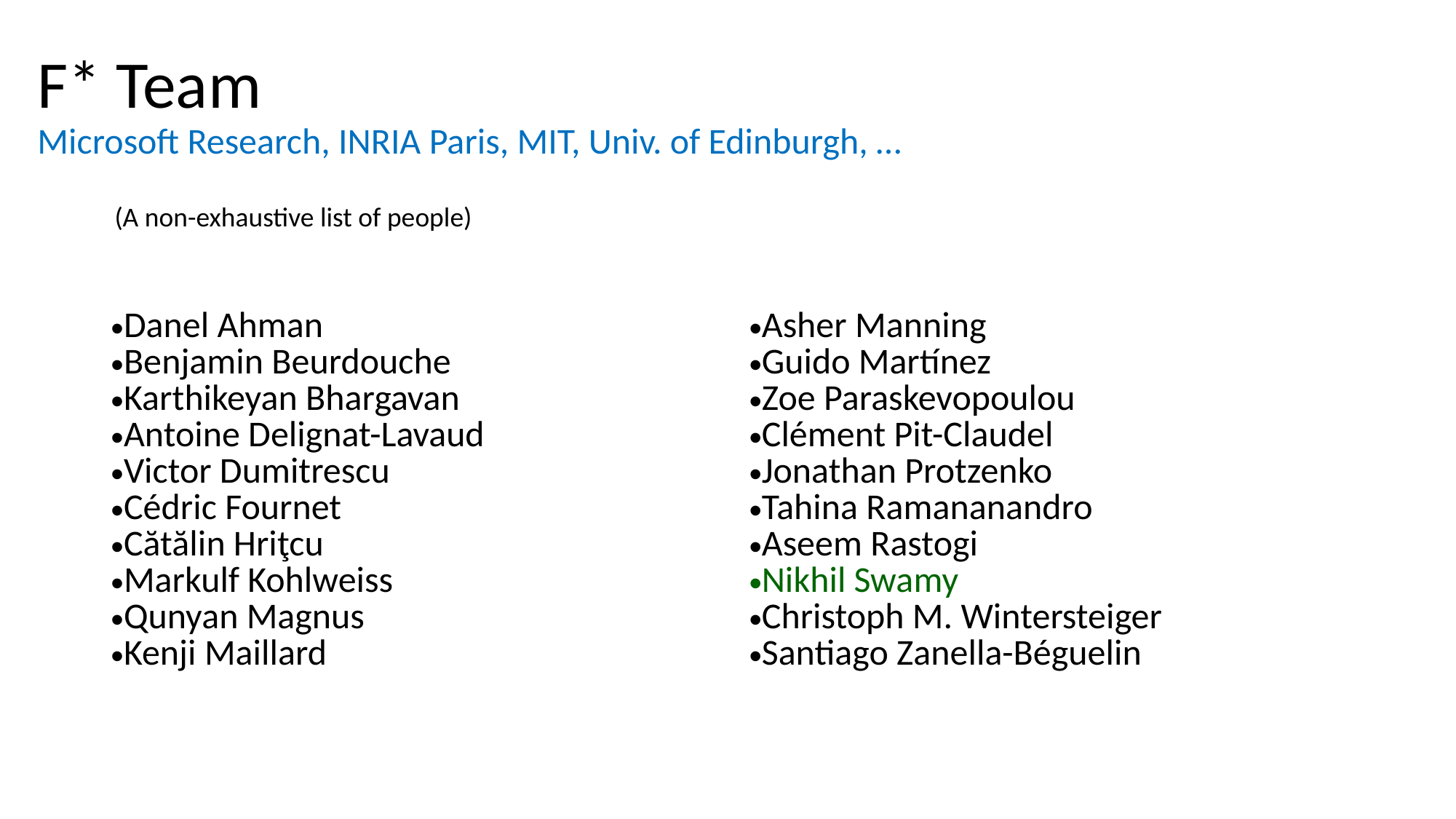

# F* Team Microsoft Research, INRIA Paris, MIT, Univ. of Edinburgh, …

(A non-exhaustive list of people)
| Danel Ahman Benjamin Beurdouche Karthikeyan Bhargavan Antoine Delignat-Lavaud Victor Dumitrescu Cédric Fournet Cătălin Hriţcu Markulf Kohlweiss Qunyan Magnus Kenji Maillard | Asher Manning Guido Martínez Zoe Paraskevopoulou Clément Pit-Claudel Jonathan Protzenko Tahina Ramananandro Aseem Rastogi Nikhil Swamy Christoph M. Wintersteiger Santiago Zanella-Béguelin |
| --- | --- |